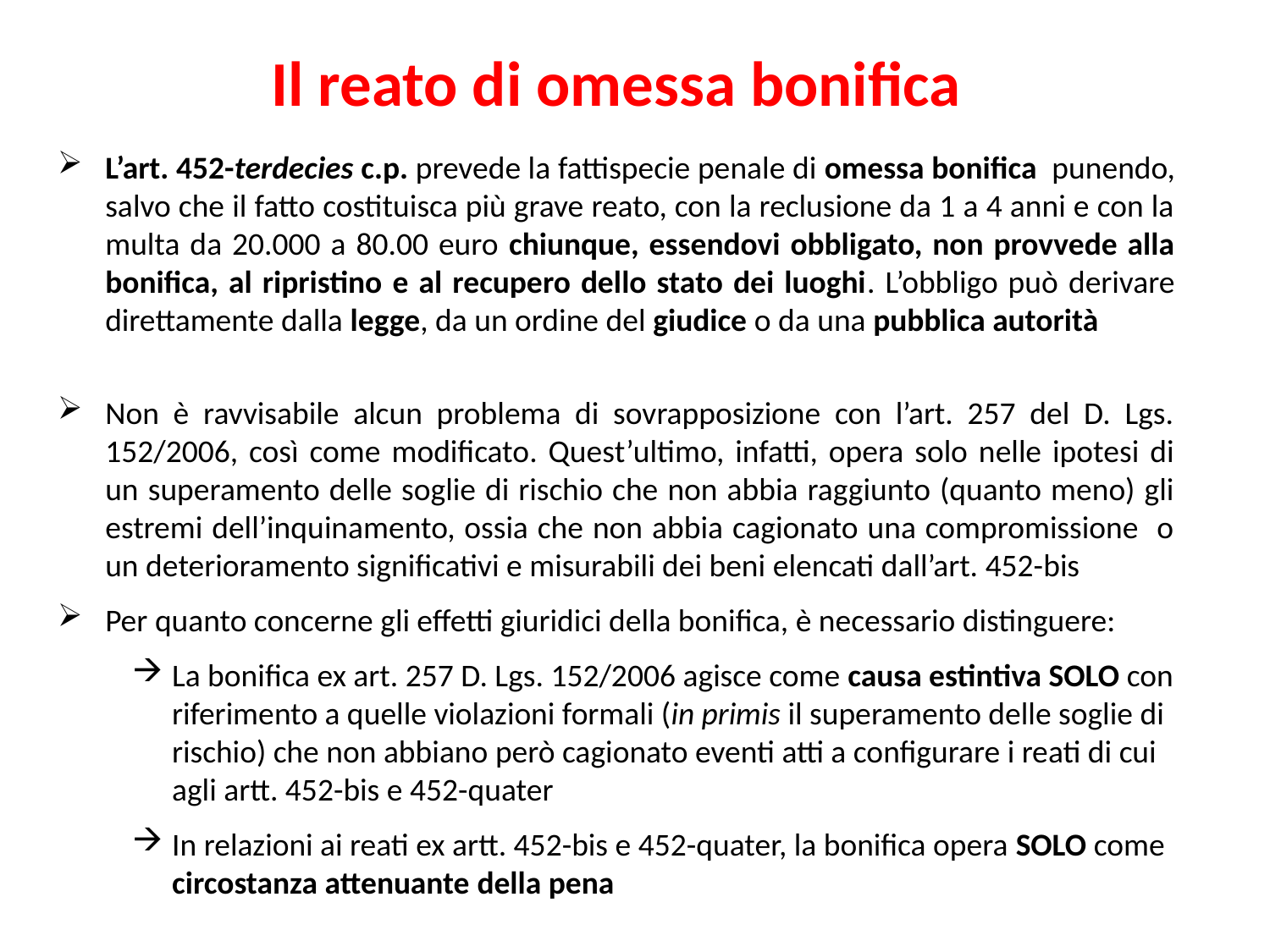

Il reato di omessa bonifica

L’art. 452-terdecies c.p. prevede la fattispecie penale di omessa bonifica  punendo, salvo che il fatto costituisca più grave reato, con la reclusione da 1 a 4 anni e con la multa da 20.000 a 80.00 euro chiunque, essendovi obbligato, non provvede alla bonifica, al ripristino e al recupero dello stato dei luoghi. L’obbligo può derivare direttamente dalla legge, da un ordine del giudice o da una pubblica autorità

Non è ravvisabile alcun problema di sovrapposizione con l’art. 257 del D. Lgs. 152/2006, così come modificato. Quest’ultimo, infatti, opera solo nelle ipotesi di un superamento delle soglie di rischio che non abbia raggiunto (quanto meno) gli estremi dell’inquinamento, ossia che non abbia cagionato una compromissione  o un deterioramento significativi e misurabili dei beni elencati dall’art. 452-bis
Per quanto concerne gli effetti giuridici della bonifica, è necessario distinguere:
La bonifica ex art. 257 D. Lgs. 152/2006 agisce come causa estintiva SOLO con riferimento a quelle violazioni formali (in primis il superamento delle soglie di rischio) che non abbiano però cagionato eventi atti a configurare i reati di cui agli artt. 452-bis e 452-quater
In relazioni ai reati ex artt. 452-bis e 452-quater, la bonifica opera SOLO come circostanza attenuante della pena